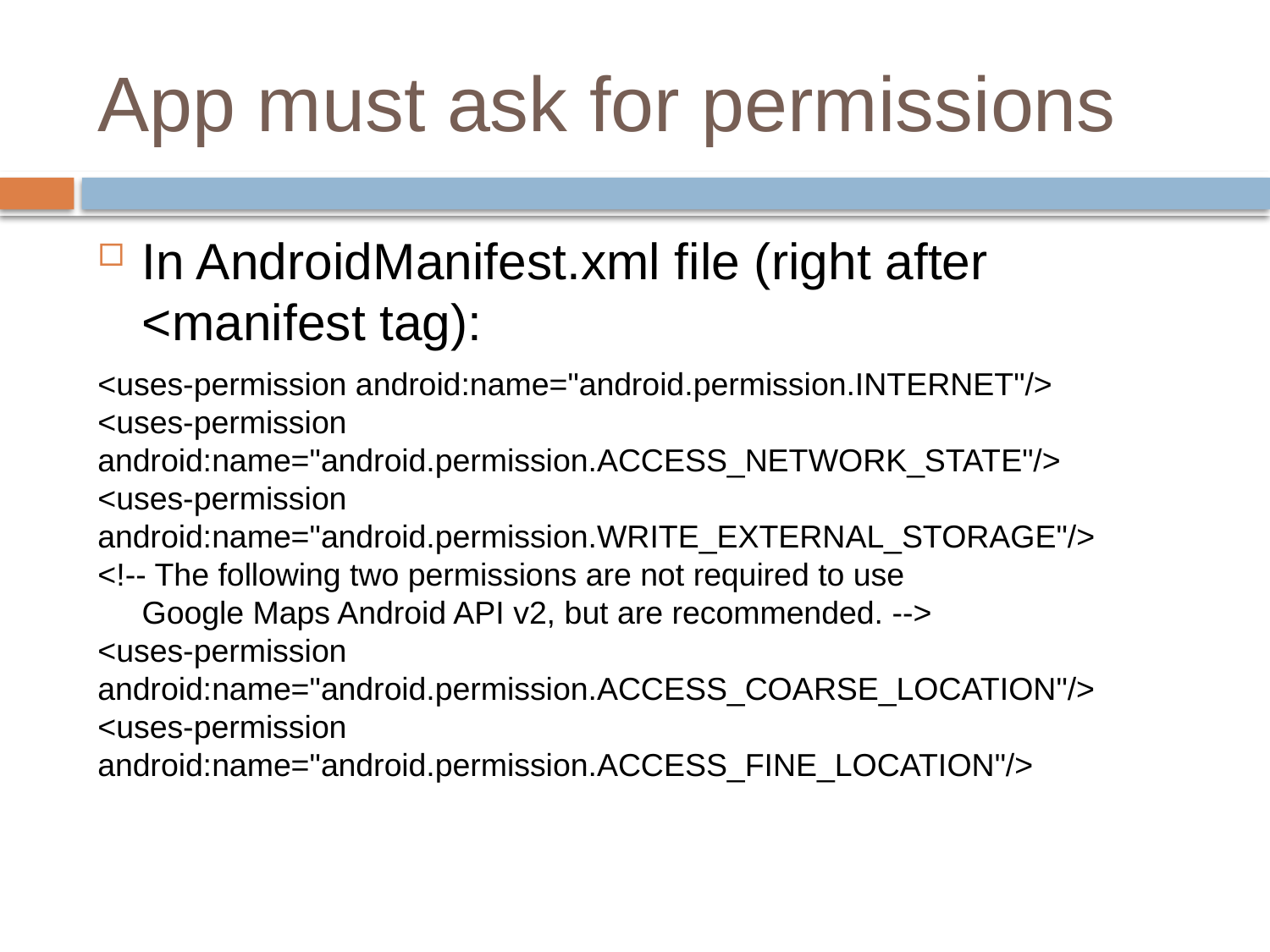

# App must ask for permissions
In AndroidManifest.xml file (right after <manifest tag):
<uses-permission android:name="android.permission.INTERNET"/>
<uses-permission android:name="android.permission.ACCESS_NETWORK_STATE"/>
<uses-permission android:name="android.permission.WRITE_EXTERNAL_STORAGE"/>
<!-- The following two permissions are not required to use
     Google Maps Android API v2, but are recommended. -->
<uses-permission android:name="android.permission.ACCESS_COARSE_LOCATION"/>
<uses-permission android:name="android.permission.ACCESS_FINE_LOCATION"/>